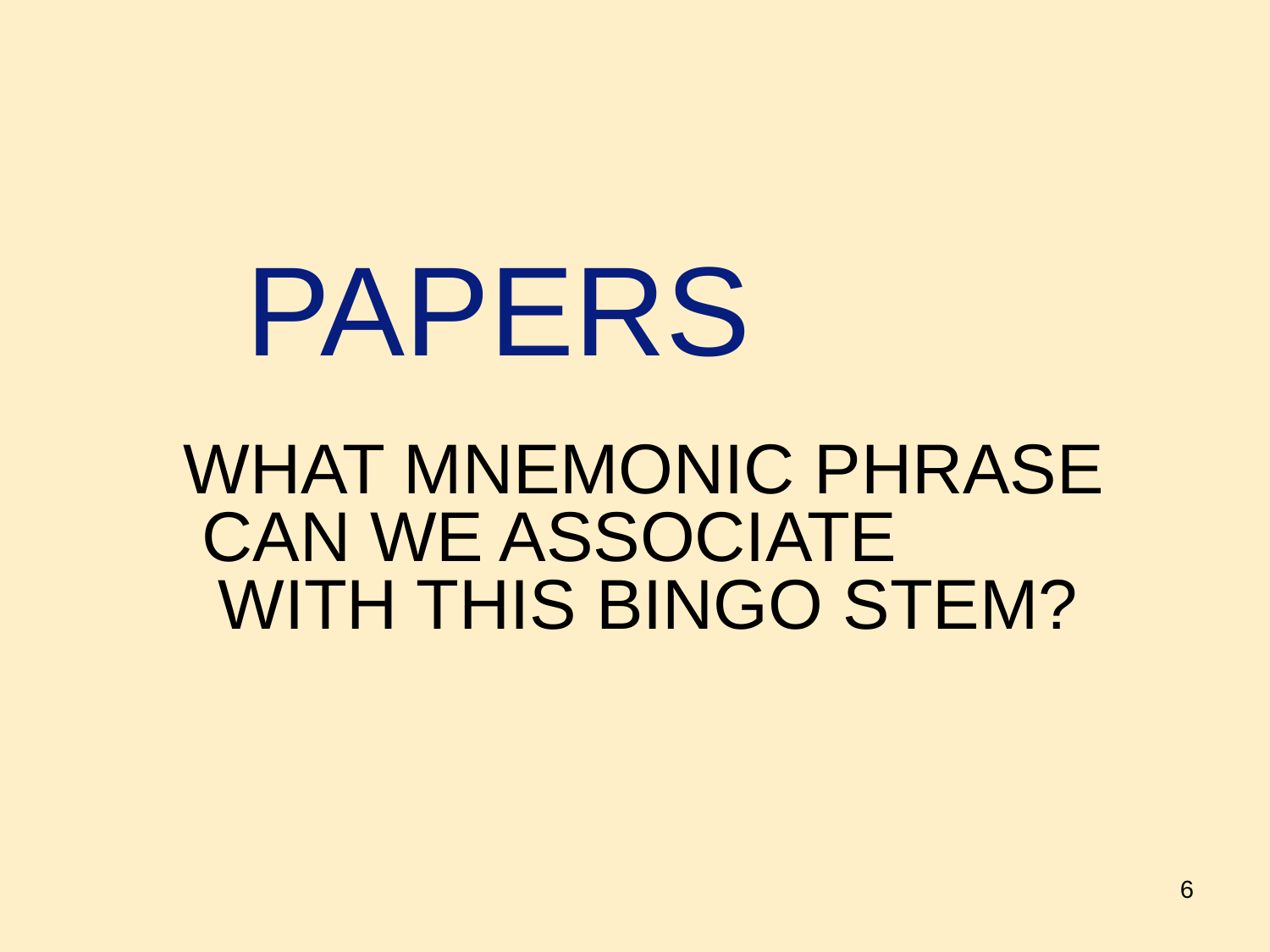

PAPERS
  WHAT MNEMONIC PHRASE CAN WE ASSOCIATE           WITH THIS BINGO STEM?
6